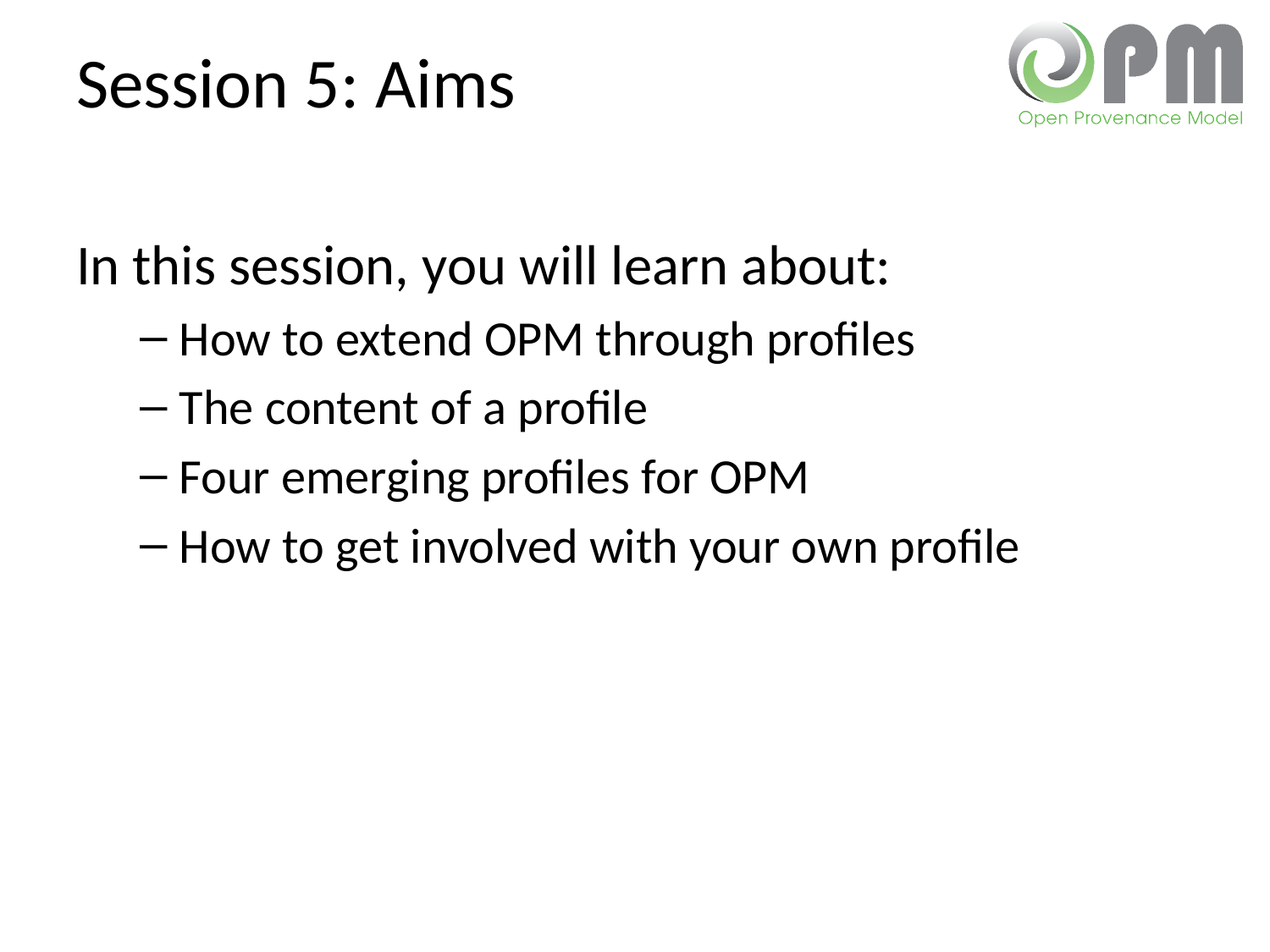

# Session 5: Aims
In this session, you will learn about:
How to extend OPM through profiles
The content of a profile
Four emerging profiles for OPM
How to get involved with your own profile